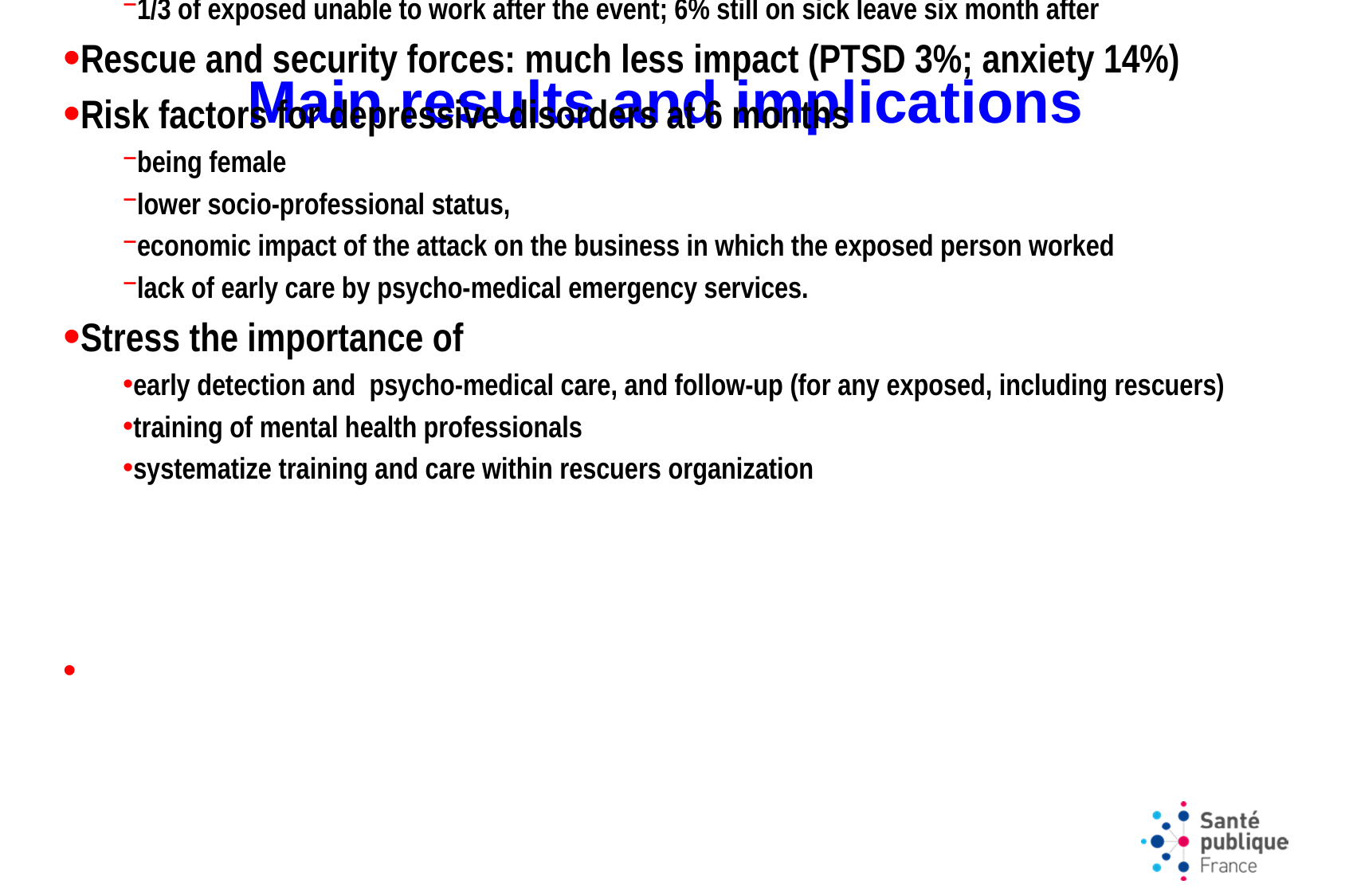

# Main results and implications
Exposed civilian population
prevalence of PTSD 18% , depression 20%, anxiety 30%
prevalence increases with the level of exposure
1/3 of exposed unable to work after the event; 6% still on sick leave six month after
Rescue and security forces: much less impact (PTSD 3%; anxiety 14%)
Risk factors for depressive disorders at 6 months
being female
lower socio-professional status,
economic impact of the attack on the business in which the exposed person worked
lack of early care by psycho-medical emergency services.
Stress the importance of
early detection and  psycho-medical care, and follow-up (for any exposed, including rescuers)
training of mental health professionals
systematize training and care within rescuers organization